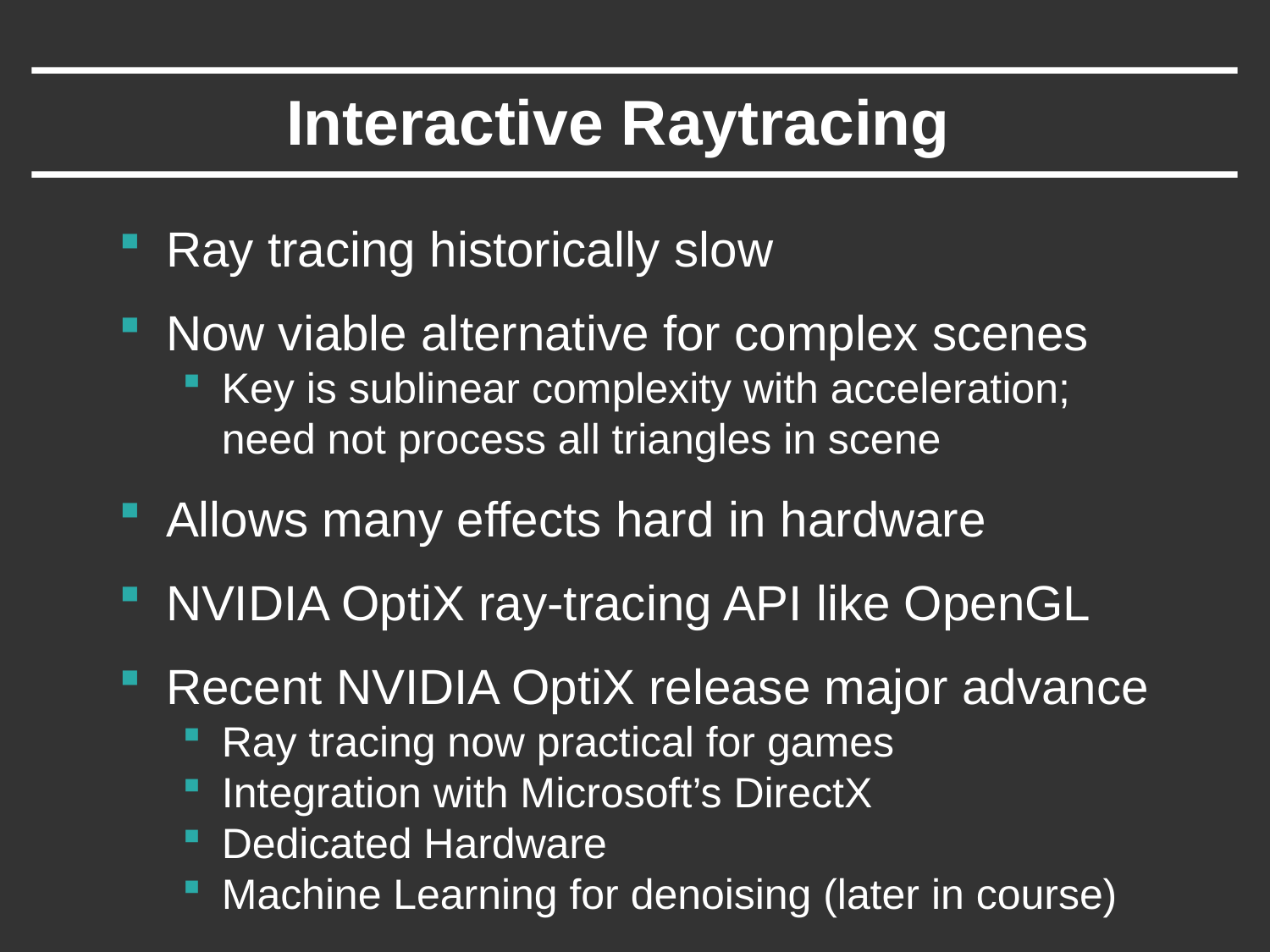

Interactive Raytracing
Ray tracing historically slow
Now viable alternative for complex scenes
Key is sublinear complexity with acceleration; need not process all triangles in scene
Allows many effects hard in hardware
NVIDIA OptiX ray-tracing API like OpenGL
Recent NVIDIA OptiX release major advance
Ray tracing now practical for games
Integration with Microsoft’s DirectX
Dedicated Hardware
Machine Learning for denoising (later in course)